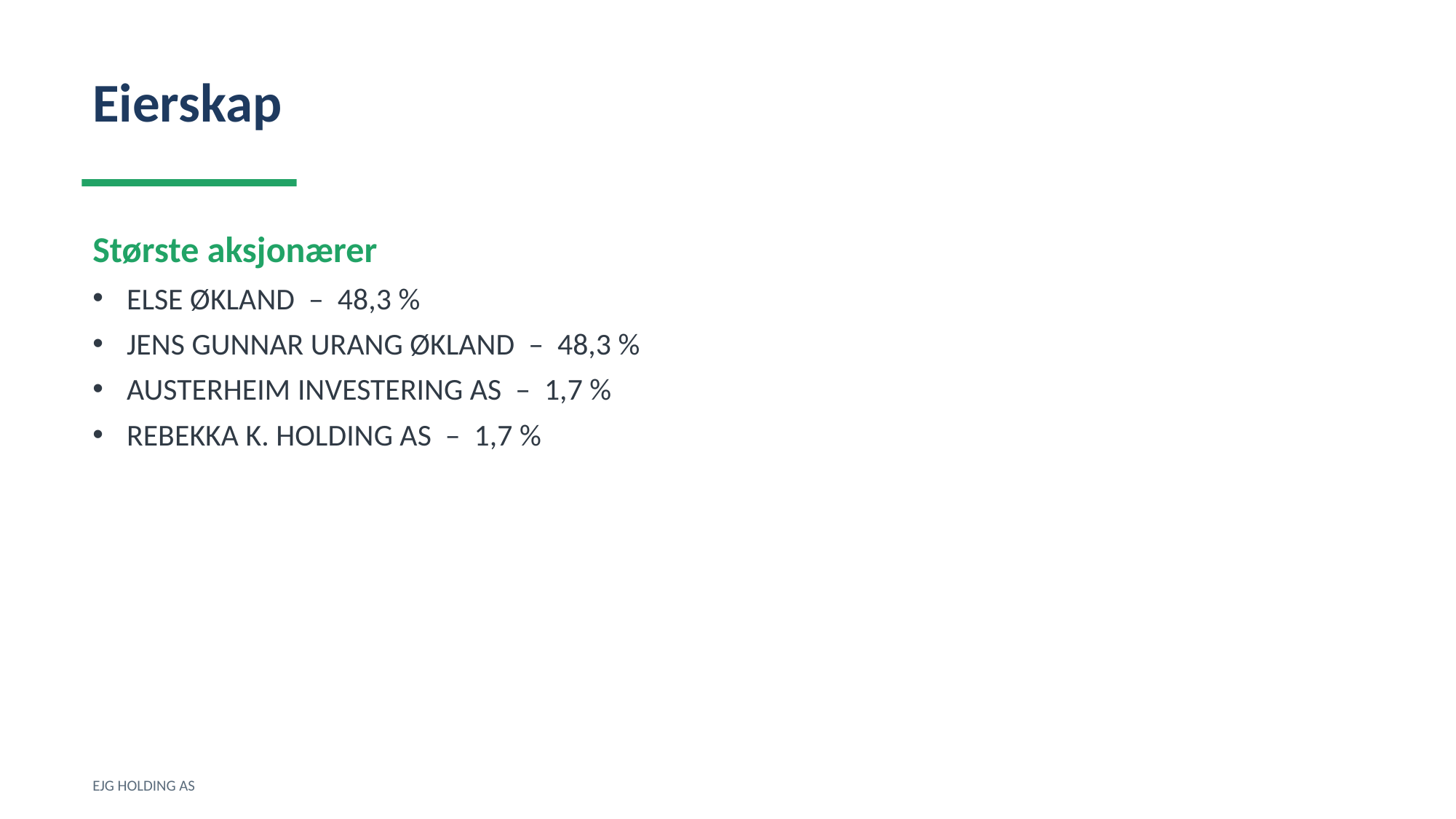

Eierskap

Største aksjonærer
ELSE ØKLAND  –  48,3 %
JENS GUNNAR URANG ØKLAND  –  48,3 %
AUSTERHEIM INVESTERING AS  –  1,7 %
REBEKKA K. HOLDING AS  –  1,7 %
EJG HOLDING AS